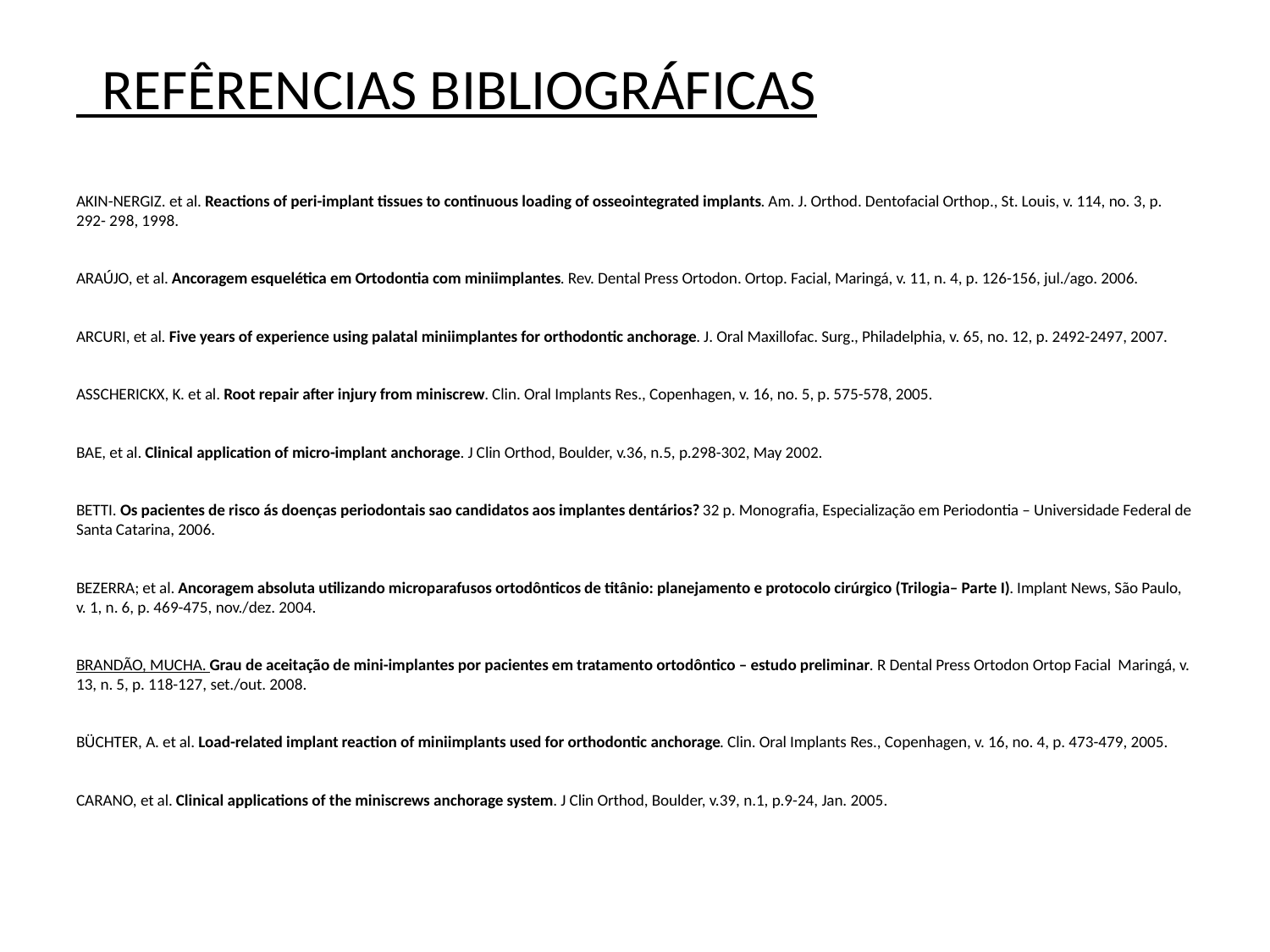

Refêrencias bibliográficas

AKIN-NERGIZ. et al. Reactions of peri-implant tissues to continuous loading of osseointegrated implants. Am. J. Orthod. Dentofacial Orthop., St. Louis, v. 114, no. 3, p. 292- 298, 1998.

ARAÚJO, et al. Ancoragem esquelética em Ortodontia com miniimplantes. Rev. Dental Press Ortodon. Ortop. Facial, Maringá, v. 11, n. 4, p. 126-156, jul./ago. 2006.

ARCURI, et al. Five years of experience using palatal miniimplantes for orthodontic anchorage. J. Oral Maxillofac. Surg., Philadelphia, v. 65, no. 12, p. 2492-2497, 2007.

ASSCHERICKX, K. et al. Root repair after injury from miniscrew. Clin. Oral Implants Res., Copenhagen, v. 16, no. 5, p. 575-578, 2005.

BAE, et al. Clinical application of micro-implant anchorage. J Clin Orthod, Boulder, v.36, n.5, p.298-302, May 2002.

BETTI. Os pacientes de risco ás doenças periodontais sao candidatos aos implantes dentários? 32 p. Monografia, Especialização em Periodontia – Universidade Federal de Santa Catarina, 2006.

BEZERRA; et al. Ancoragem absoluta utilizando microparafusos ortodônticos de titânio: planejamento e protocolo cirúrgico (Trilogia– Parte I). Implant News, São Paulo, v. 1, n. 6, p. 469-475, nov./dez. 2004.

BRANDÃO, MUCHA. Grau de aceitação de mini-implantes por pacientes em tratamento ortodôntico – estudo preliminar. R Dental Press Ortodon Ortop Facial  Maringá, v. 13, n. 5, p. 118-127, set./out. 2008.

BÜCHTER, A. et al. Load-related implant reaction of miniimplants used for orthodontic anchorage. Clin. Oral Implants Res., Copenhagen, v. 16, no. 4, p. 473-479, 2005.

CARANO, et al. Clinical applications of the miniscrews anchorage system. J Clin Orthod, Boulder, v.39, n.1, p.9-24, Jan. 2005.